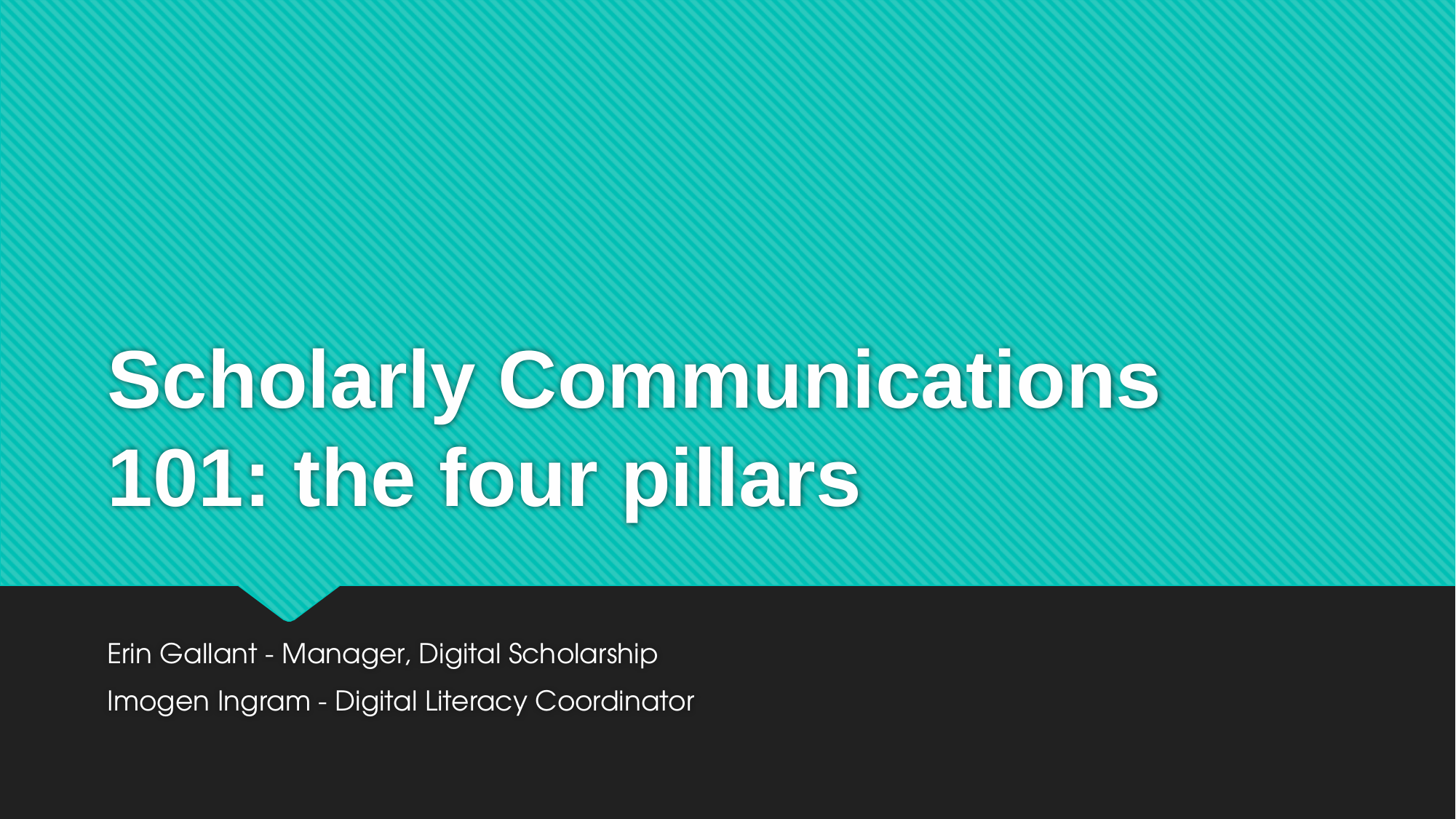

# Scholarly Communications 101: the four pillars
Erin Gallant - Manager, Digital Scholarship
Imogen Ingram - Digital Literacy Coordinator